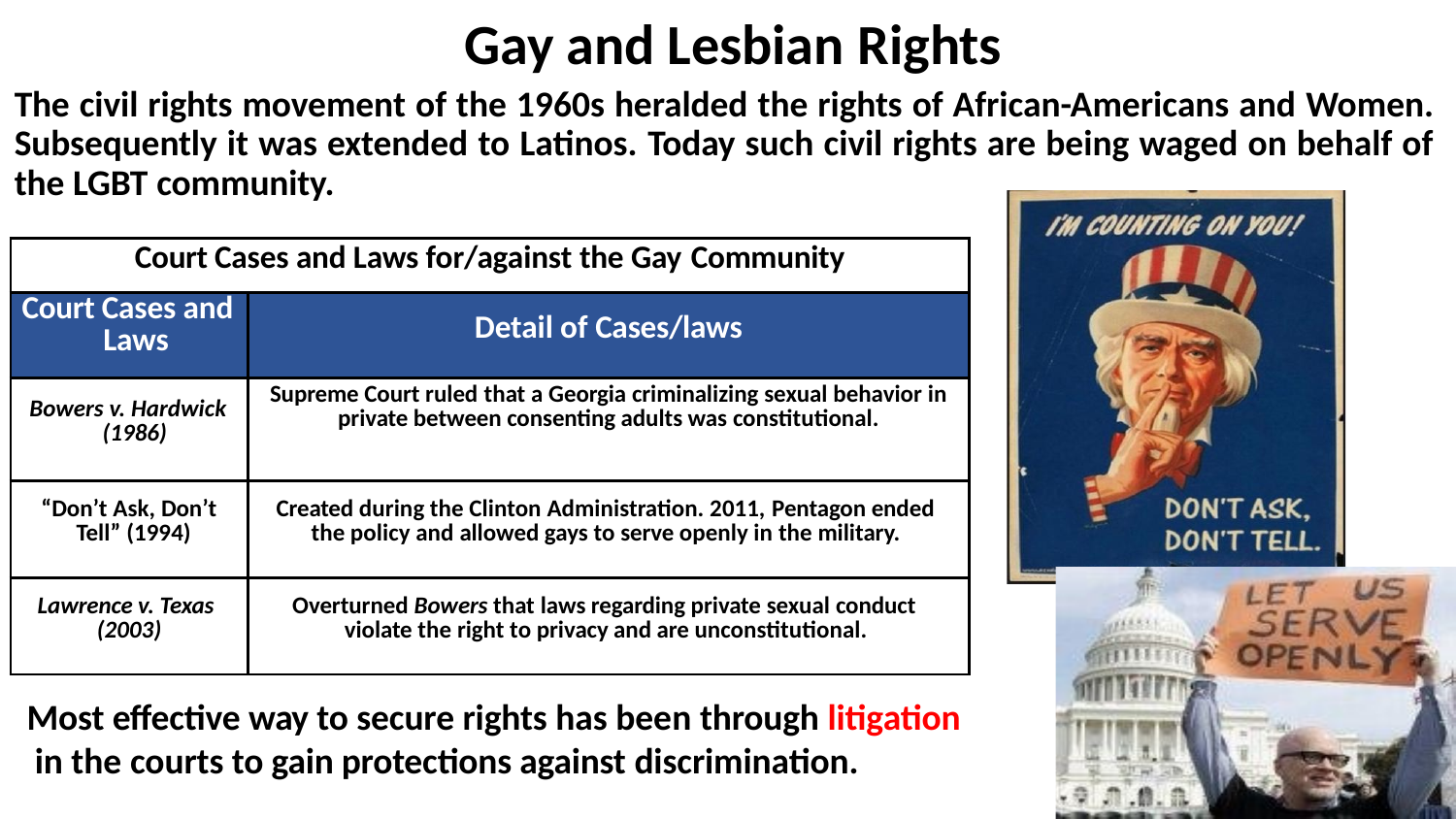

Gay and Lesbian Rights
# The civil rights movement of the 1960s heralded the rights of African-Americans and Women.  Subsequently it was extended to Latinos. Today such civil rights are being waged on behalf of  the LGBT community.

| Court Cases and Laws for/against the Gay Community |  |
| --- | --- |
| Court Cases and Laws | Detail of Cases/laws |
| Bowers v. Hardwick (1986) | Supreme Court ruled that a Georgia criminalizing sexual behavior in private between consenting adults was constitutional. |
| “Don’t Ask, Don’t Tell” (1994) | Created during the Clinton Administration. 2011, Pentagon ended the policy and allowed gays to serve openly in the military. |
| Lawrence v. Texas (2003) | Overturned Bowers that laws regarding private sexual conduct violate the right to privacy and are unconstitutional. |

Most effective way to secure rights has been through litigation  in the courts to gain protections against discrimination.